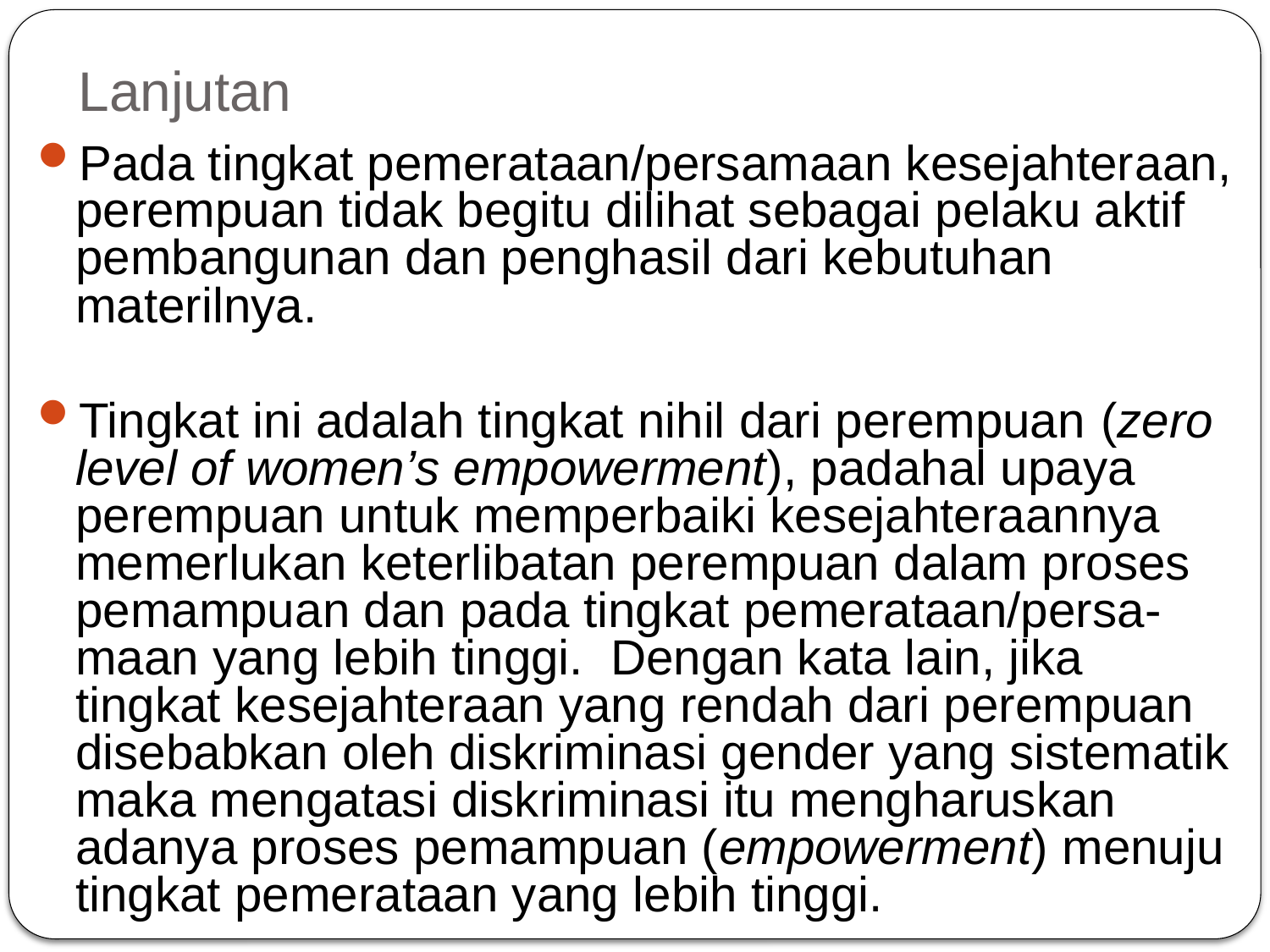

# Lanjutan
Pada tingkat pemerataan/persamaan kesejahteraan, perempuan tidak begitu dilihat sebagai pelaku aktif pembangunan dan penghasil dari kebutuhan materilnya.

Tingkat ini adalah tingkat nihil dari perempuan (zero level of women’s empowerment), padahal upaya perempuan untuk memperbaiki kesejahteraannya memerlukan keterlibatan perempuan dalam proses pemampuan dan pada tingkat pemerataan/persa-maan yang lebih tinggi.  Dengan kata lain, jika tingkat kesejahteraan yang rendah dari perempuan disebabkan oleh diskriminasi gender yang sistematik maka mengatasi diskriminasi itu mengharuskan adanya proses pemampuan (empowerment) menuju tingkat pemerataan yang lebih tinggi.